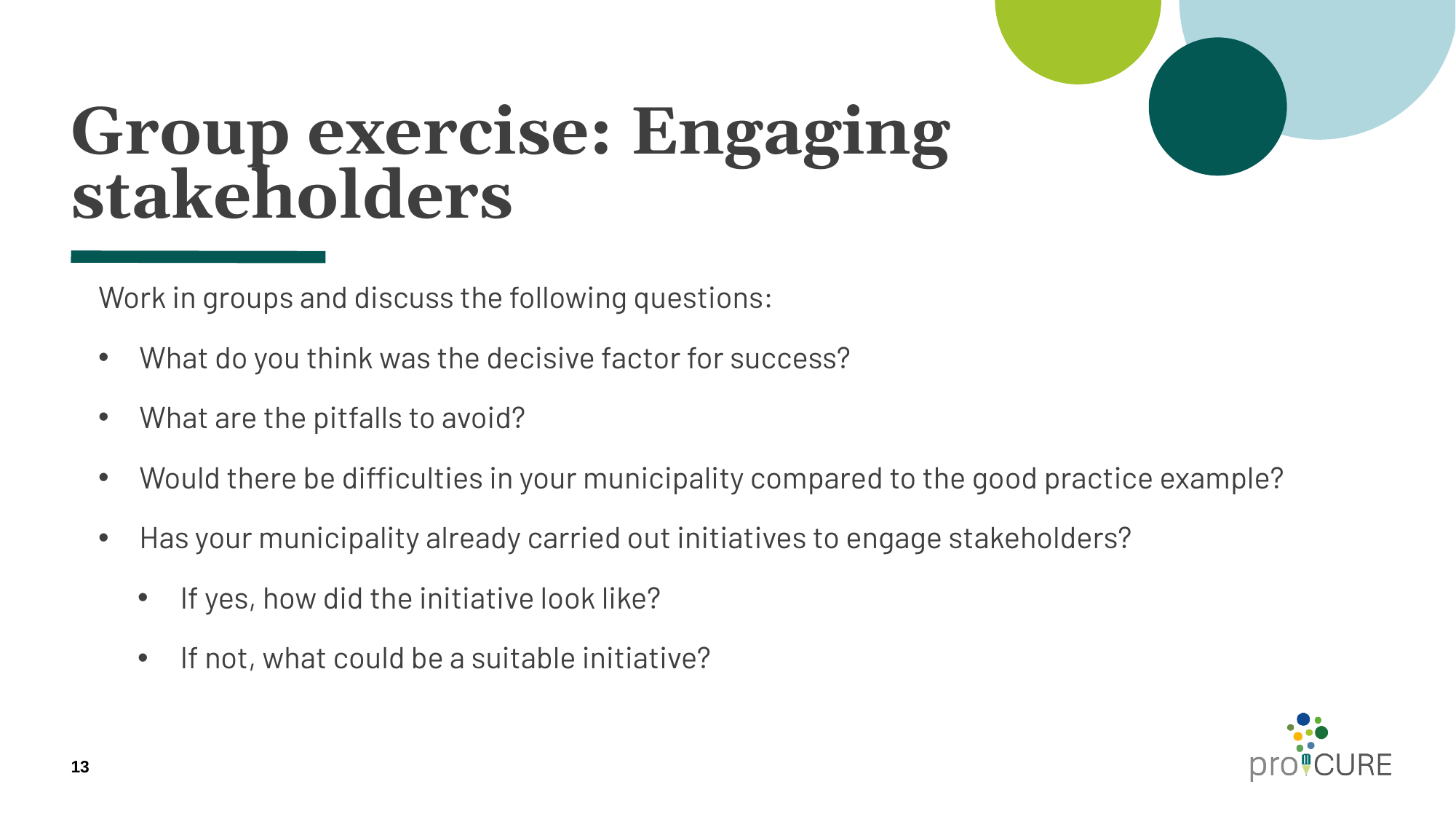

# Group exercise: Engaging stakeholders
Work in groups and discuss the following questions:
What do you think was the decisive factor for success?
What are the pitfalls to avoid?
Would there be difficulties in your municipality compared to the good practice example?
Has your municipality already carried out initiatives to engage stakeholders?
If yes, how did the initiative look like?
If not, what could be a suitable initiative?
13